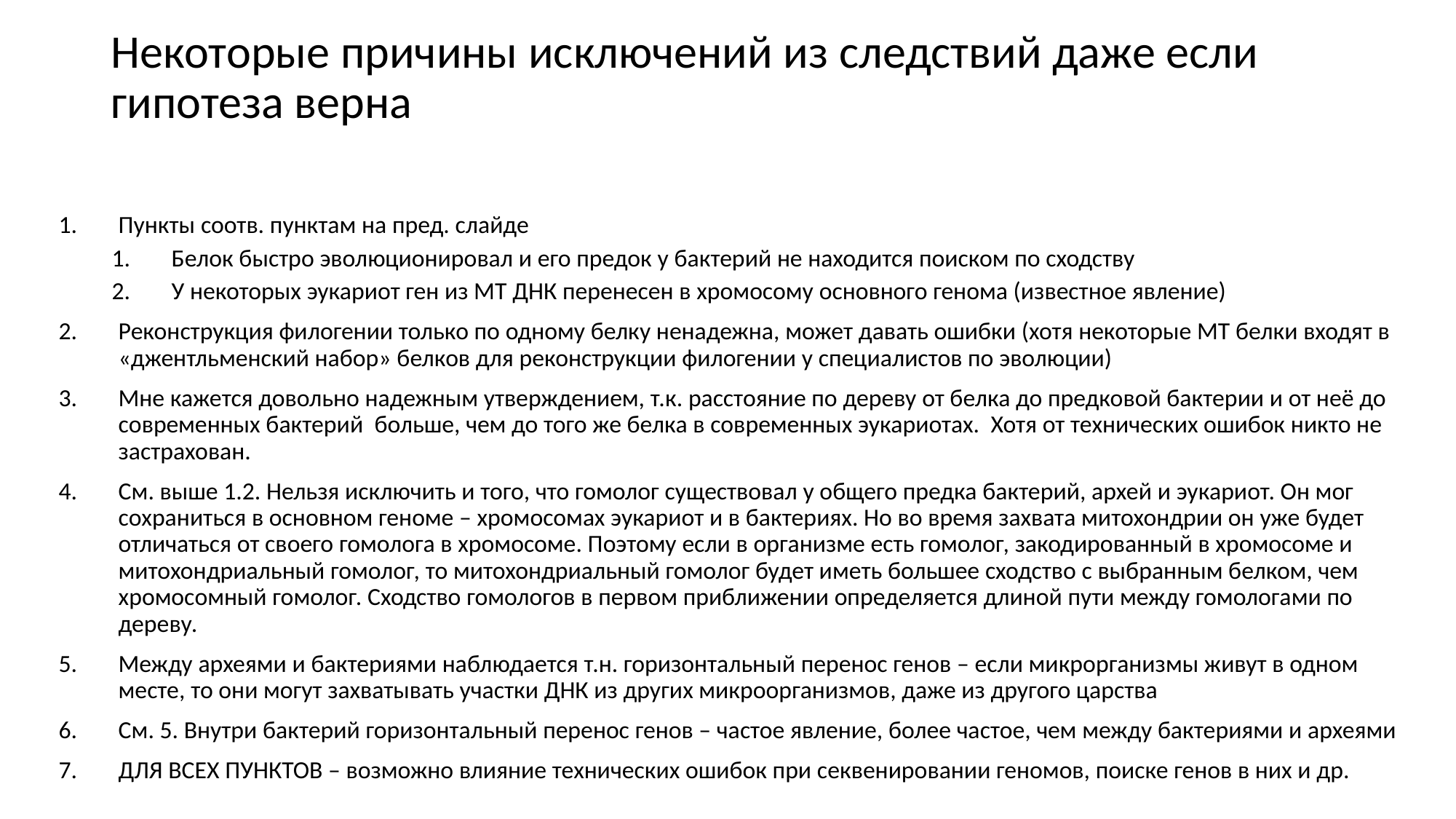

# Некоторые причины исключений из следствий даже если гипотеза верна
Пункты соотв. пунктам на пред. слайде
Белок быстро эволюционировал и его предок у бактерий не находится поиском по сходству
У некоторых эукариот ген из МТ ДНК перенесен в хромосому основного генома (известное явление)
Реконструкция филогении только по одному белку ненадежна, может давать ошибки (хотя некоторые МТ белки входят в «джентльменский набор» белков для реконструкции филогении у специалистов по эволюции)
Мне кажется довольно надежным утверждением, т.к. расстояние по дереву от белка до предковой бактерии и от неё до современных бактерий  больше, чем до того же белка в современных эукариотах.  Хотя от технических ошибок никто не застрахован.
См. выше 1.2. Нельзя исключить и того, что гомолог существовал у общего предка бактерий, архей и эукариот. Он мог сохраниться в основном геноме – хромосомах эукариот и в бактериях. Но во время захвата митохондрии он уже будет отличаться от своего гомолога в хромосоме. Поэтому если в организме есть гомолог, закодированный в хромосоме и митохондриальный гомолог, то митохондриальный гомолог будет иметь большее сходство с выбранным белком, чем хромосомный гомолог. Сходство гомологов в первом приближении определяется длиной пути между гомологами по дереву.
Между археями и бактериями наблюдается т.н. горизонтальный перенос генов – если микрорганизмы живут в одном месте, то они могут захватывать участки ДНК из других микроорганизмов, даже из другого царства
См. 5. Внутри бактерий горизонтальный перенос генов – частое явление, более частое, чем между бактериями и археями
ДЛЯ ВСЕХ ПУНКТОВ – возможно влияние технических ошибок при секвенировании геномов, поиске генов в них и др.